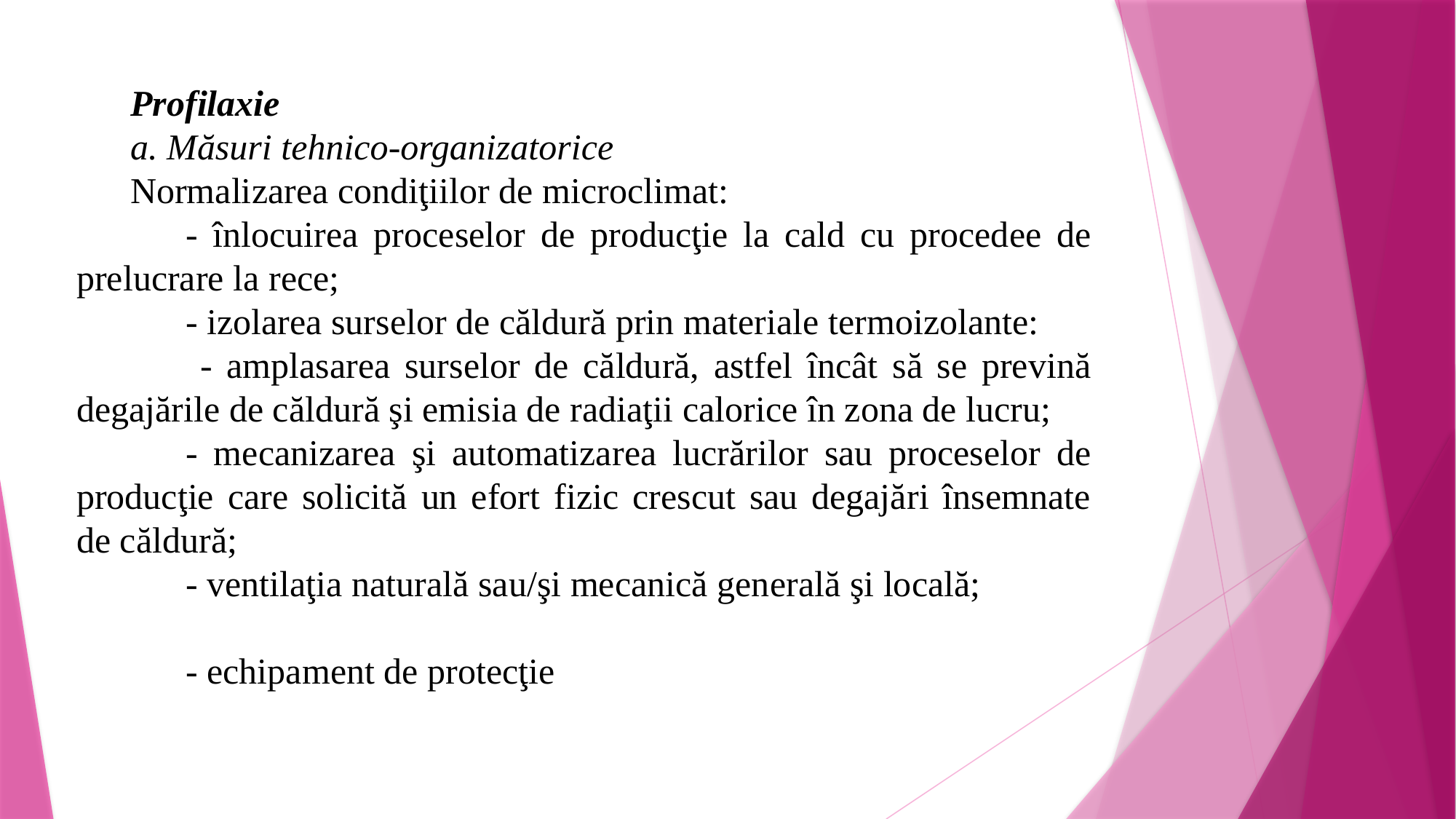

Profilaxie
a. Măsuri tehnico-organizatorice
Normalizarea condiţiilor de microclimat:
	- înlocuirea proceselor de producţie la cald cu procedee de prelucrare la rece;
	- izolarea surselor de căldură prin materiale termoizolante:
	 - amplasarea surselor de căldură, astfel încât să se prevină degajările de căldură şi emisia de radiaţii calorice în zona de lucru;
	- mecanizarea şi automatizarea lucrărilor sau proceselor de producţie care solicită un efort fizic crescut sau degajări însemnate de căldură;
	- ventilaţia naturală sau/şi mecanică generală şi locală;
	- echipament de protecţie